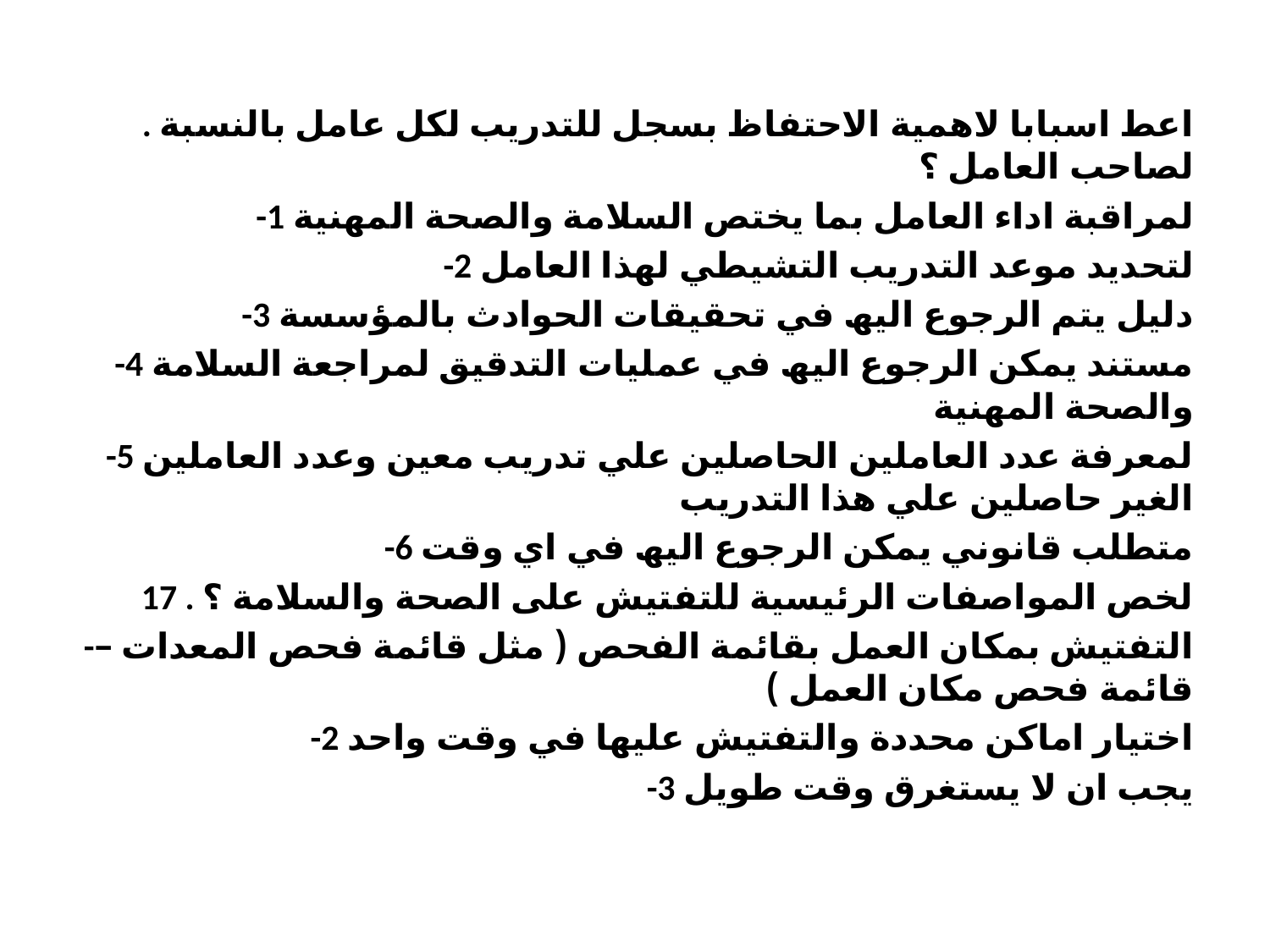

. اعط اسبابا لاھمیة الاحتفاظ بسجل للتدریب لكل عامل بالنسبة لصاحب العامل ؟
-1 لمراقبة اداء العامل بما یختص السلامة والصحة المھنیة
-2 لتحدید موعد التدریب التشیطي لھذا العامل
-3 دلیل یتم الرجوع الیھ في تحقیقات الحوادث بالمؤسسة
-4 مستند یمكن الرجوع الیھ في عملیات التدقیق لمراجعة السلامة والصحة المھنیة
-5 لمعرفة عدد العاملین الحاصلین علي تدریب معین وعدد العاملین الغیر حاصلین علي ھذا التدریب
-6 متطلب قانوني یمكن الرجوع الیھ في اي وقت
17 . لخص المواصفات الرئیسیة للتفتیش على الصحة والسلامة ؟
-التفتیش بمكان العمل بقائمة الفحص ( مثل قائمة فحص المعدات – قائمة فحص مكان العمل )
-2 اختیار اماكن محددة والتفتیش علیھا في وقت واحد
-3 یجب ان لا یستغرق وقت طویل